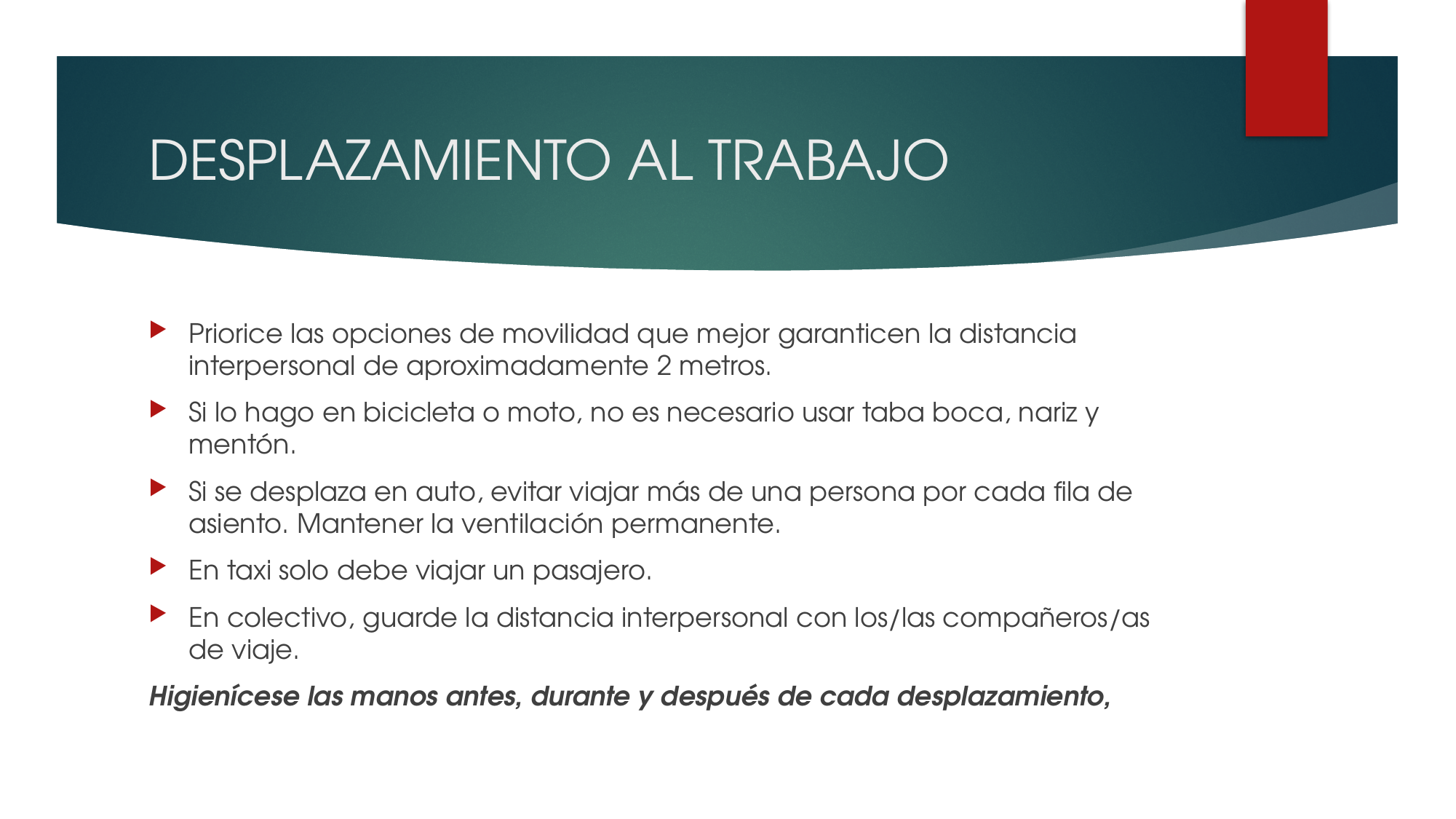

# DESPLAZAMIENTO AL TRABAJO
Priorice las opciones de movilidad que mejor garanticen la distancia interpersonal de aproximadamente 2 metros.
Si lo hago en bicicleta o moto, no es necesario usar taba boca, nariz y mentón.
Si se desplaza en auto, evitar viajar más de una persona por cada fila de asiento. Mantener la ventilación permanente.
En taxi solo debe viajar un pasajero.
En colectivo, guarde la distancia interpersonal con los/las compañeros/as de viaje.
Higienícese las manos antes, durante y después de cada desplazamiento,